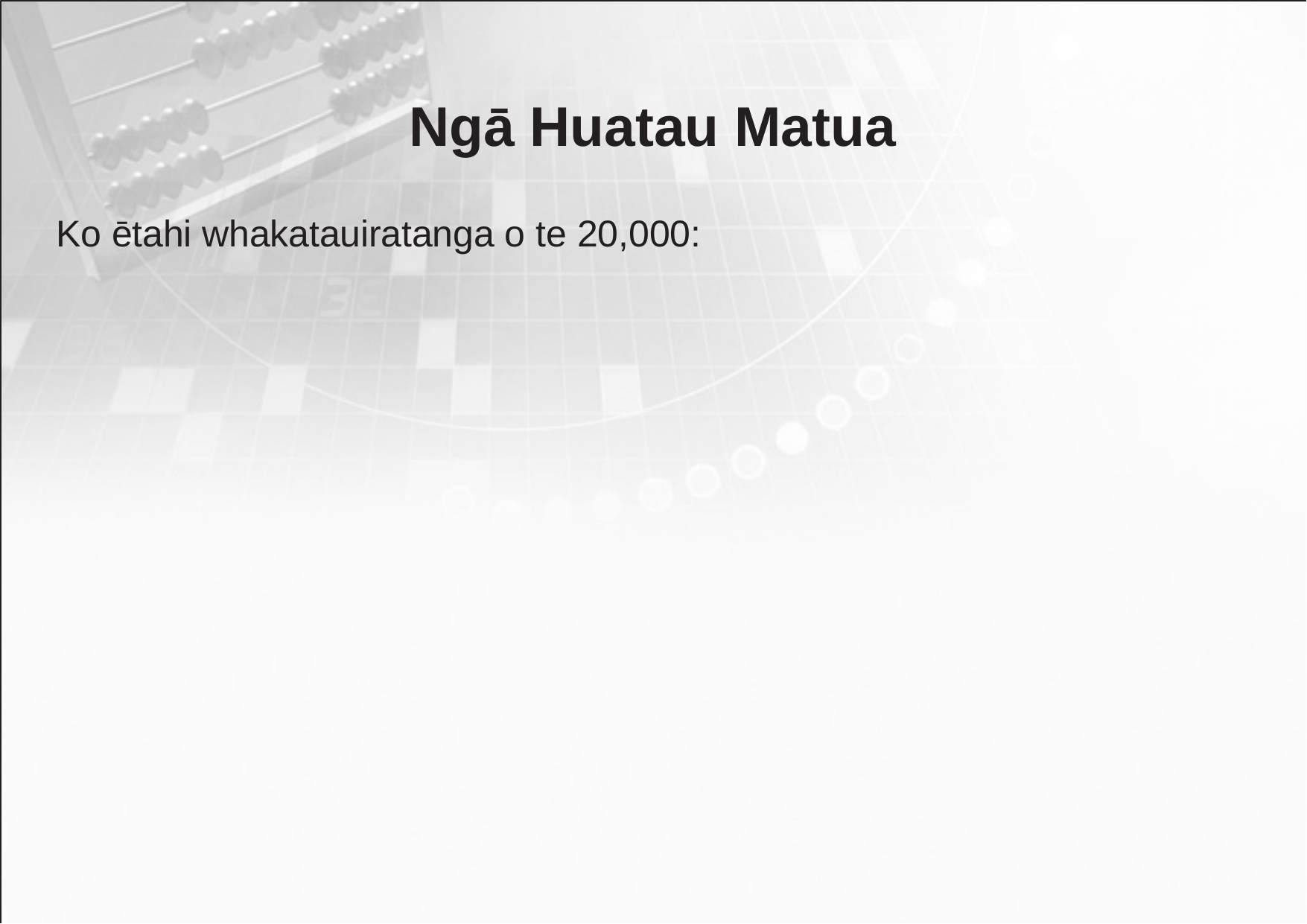

Ngā Huatau Matua
Ko ētahi whakatauiratanga o te 20,000: